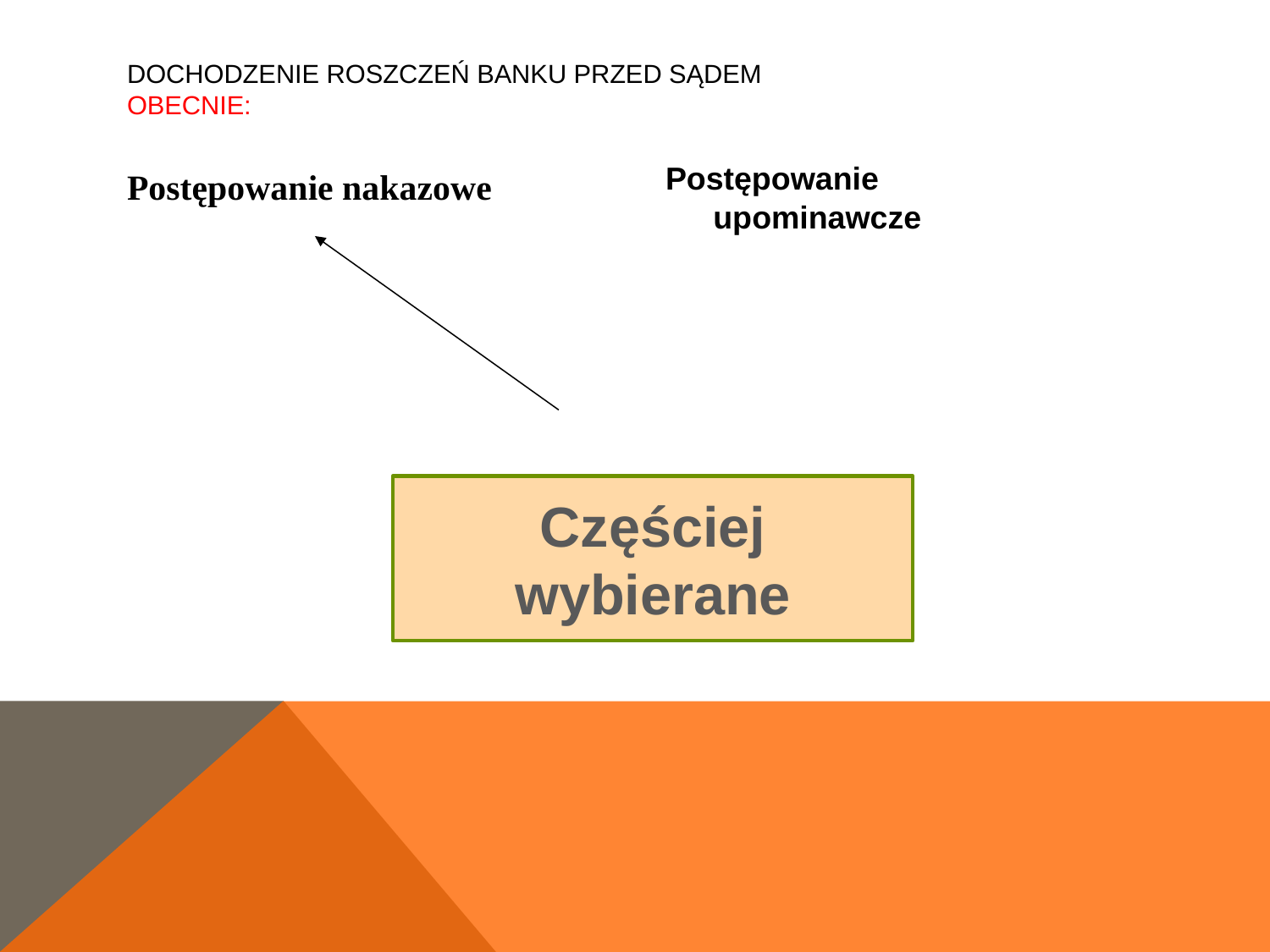

# Dochodzenie roszczeń banku przed sądem obecnie:
Postępowanie nakazowe
Postępowanie upominawcze

Częściej wybierane